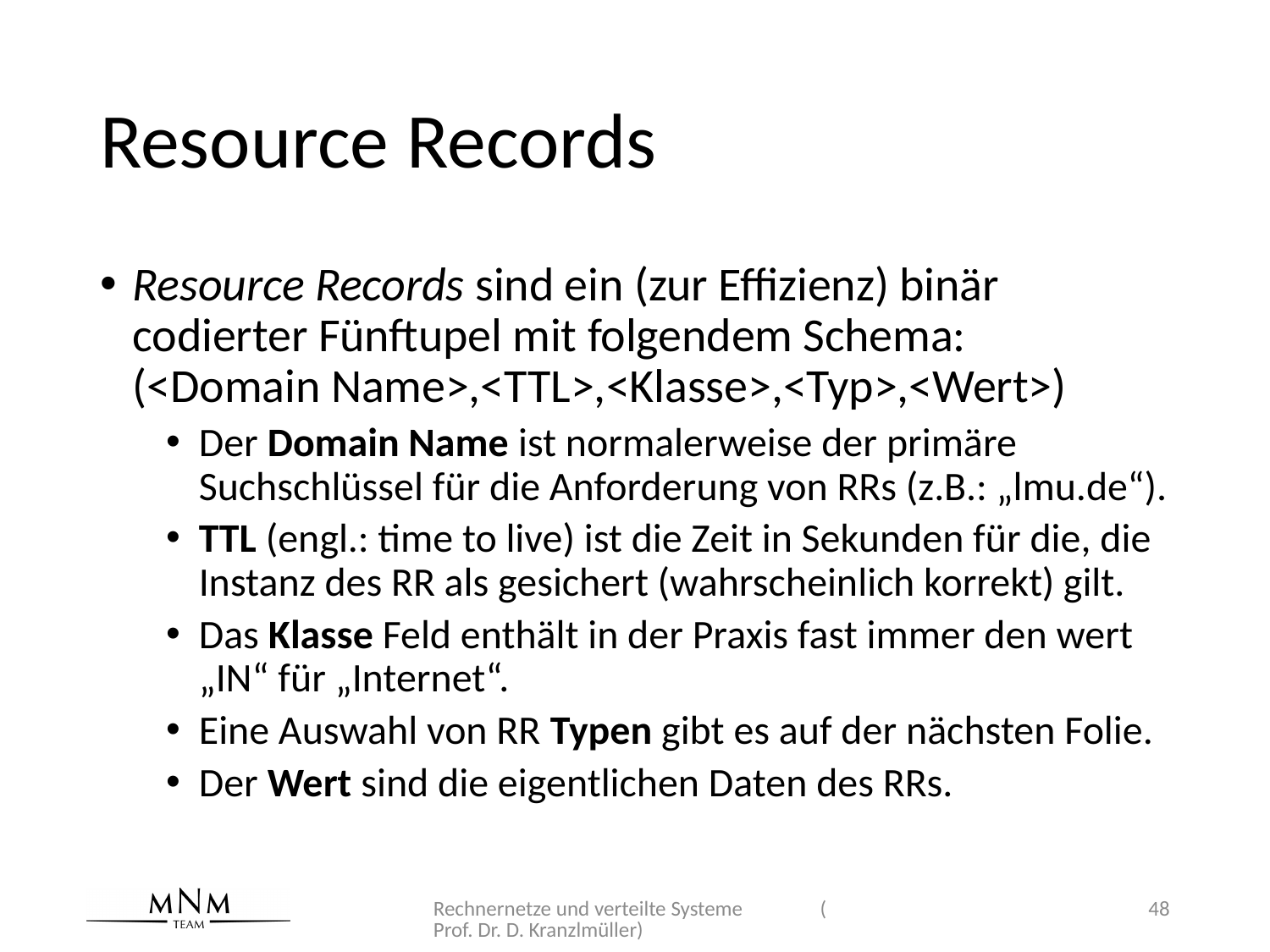

# Resource Records
Resource Records sind ein (zur Effizienz) binär codierter Fünftupel mit folgendem Schema: (<Domain Name>,<TTL>,<Klasse>,<Typ>,<Wert>)
Der Domain Name ist normalerweise der primäre Suchschlüssel für die Anforderung von RRs (z.B.: „lmu.de“).
TTL (engl.: time to live) ist die Zeit in Sekunden für die, die Instanz des RR als gesichert (wahrscheinlich korrekt) gilt.
Das Klasse Feld enthält in der Praxis fast immer den wert „IN“ für „Internet“.
Eine Auswahl von RR Typen gibt es auf der nächsten Folie.
Der Wert sind die eigentlichen Daten des RRs.
Rechnernetze und verteilte Systeme                (Prof. Dr. D. Kranzlmüller)
48